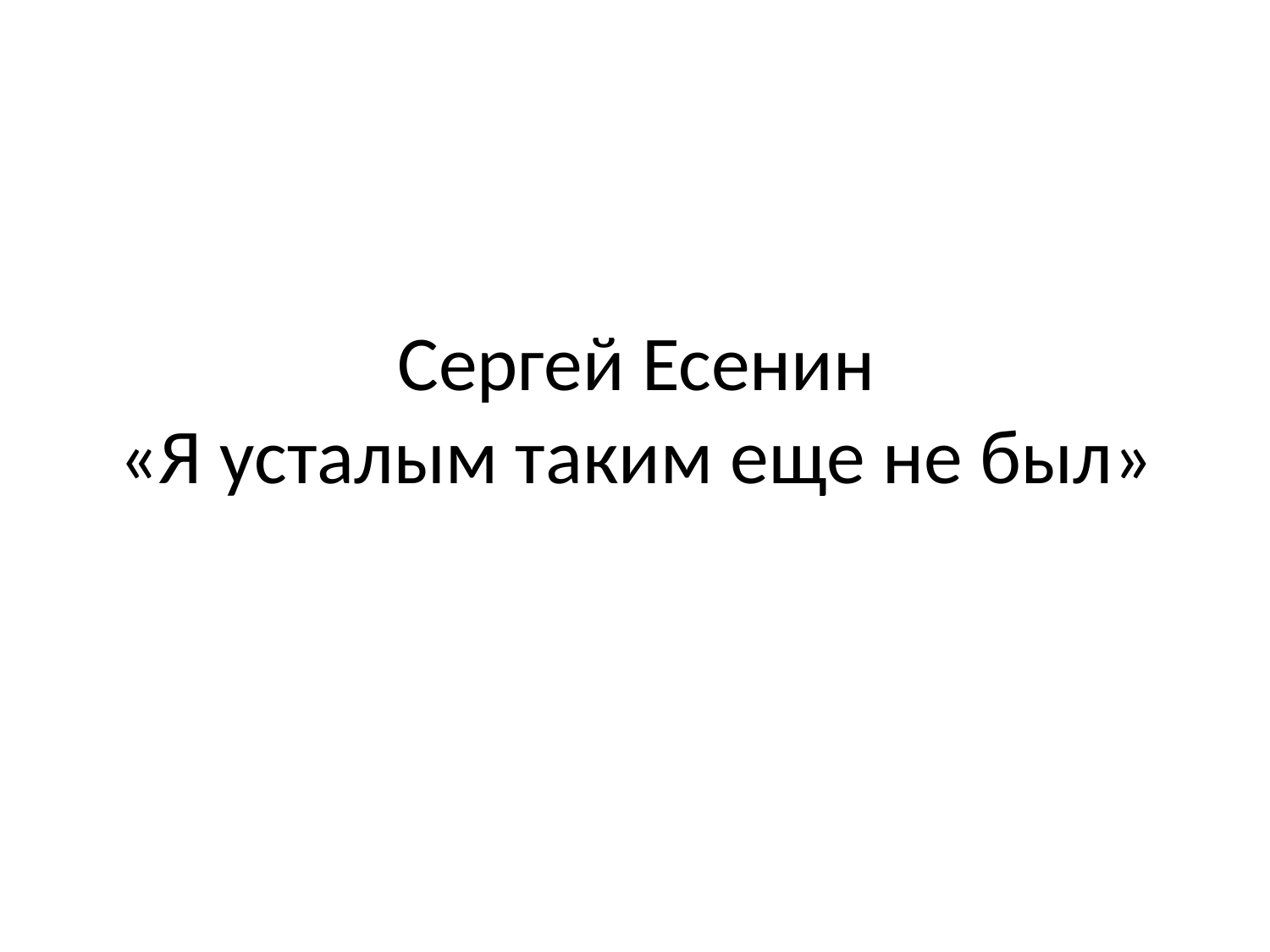

# Сергей Есенин «Я усталым таким еще не был»